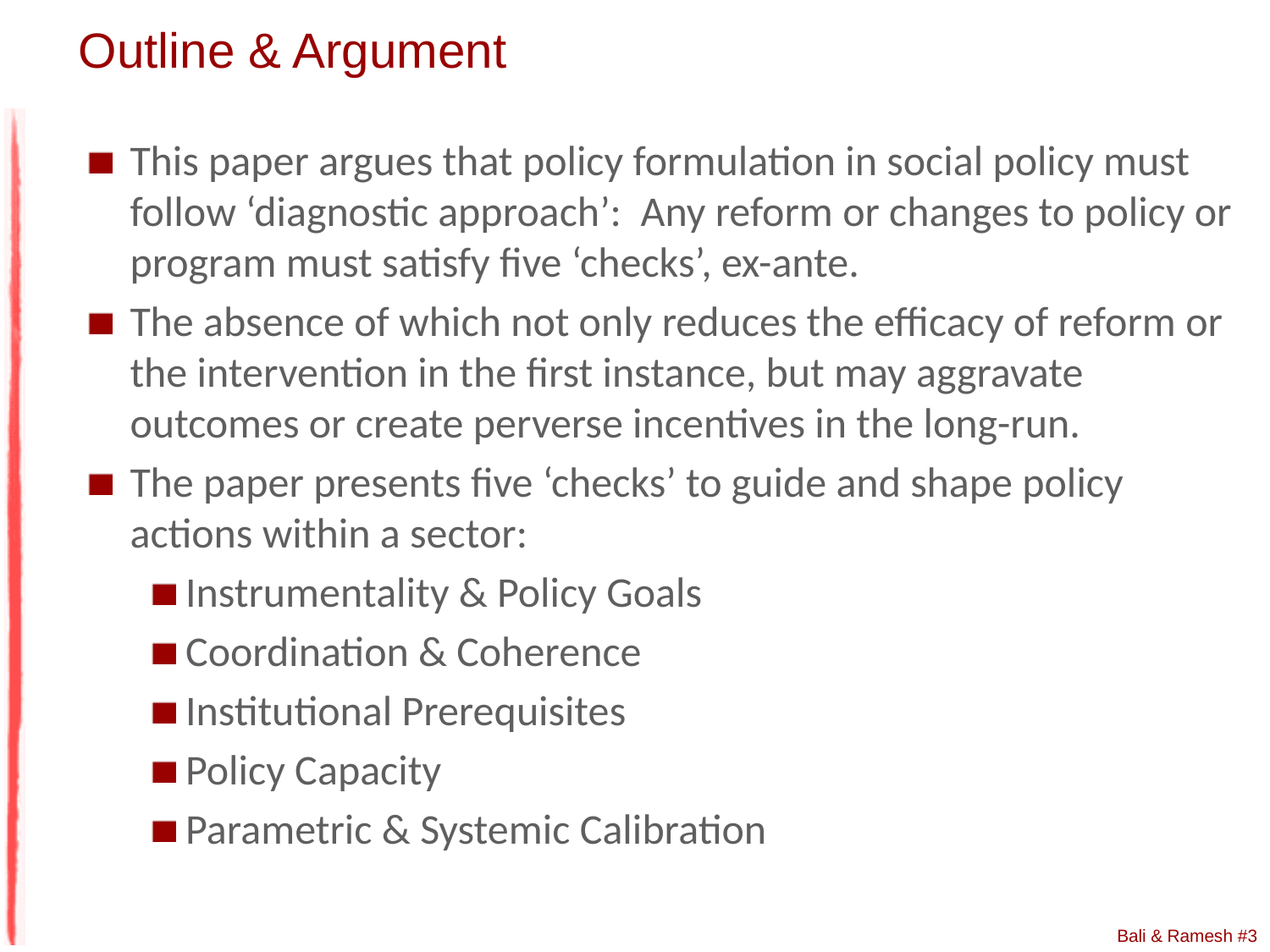

# Outline & Argument
This paper argues that policy formulation in social policy must follow ‘diagnostic approach’:  Any reform or changes to policy or program must satisfy five ‘checks’, ex-ante.
The absence of which not only reduces the efficacy of reform or the intervention in the first instance, but may aggravate outcomes or create perverse incentives in the long-run.
The paper presents five ‘checks’ to guide and shape policy actions within a sector:
Instrumentality & Policy Goals
Coordination & Coherence
Institutional Prerequisites
Policy Capacity
Parametric & Systemic Calibration

Bali & Ramesh #3